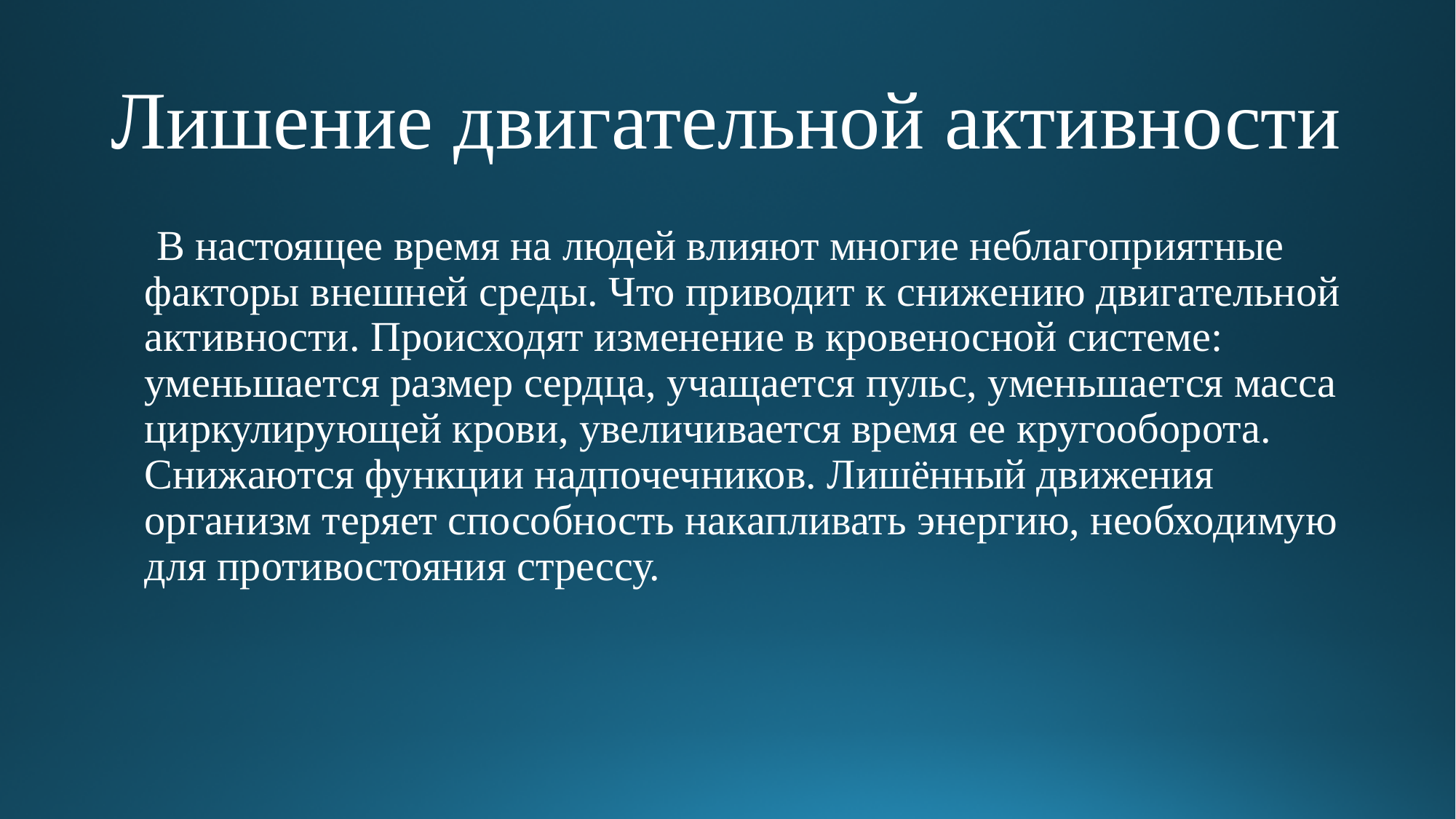

# Лишение двигательной активности
 В настоящее время на людей влияют многие неблагоприятные факторы внешней среды. Что приводит к снижению двигательной активности. Происходят изменение в кровеносной системе: уменьшается размер сердца, учащается пульс, уменьшается масса циркулирующей крови, увеличивается время ее кругооборота. Снижаются функции надпочечников. Лишённый движения организм теряет способность накапливать энергию, необходимую для противостояния стрессу.